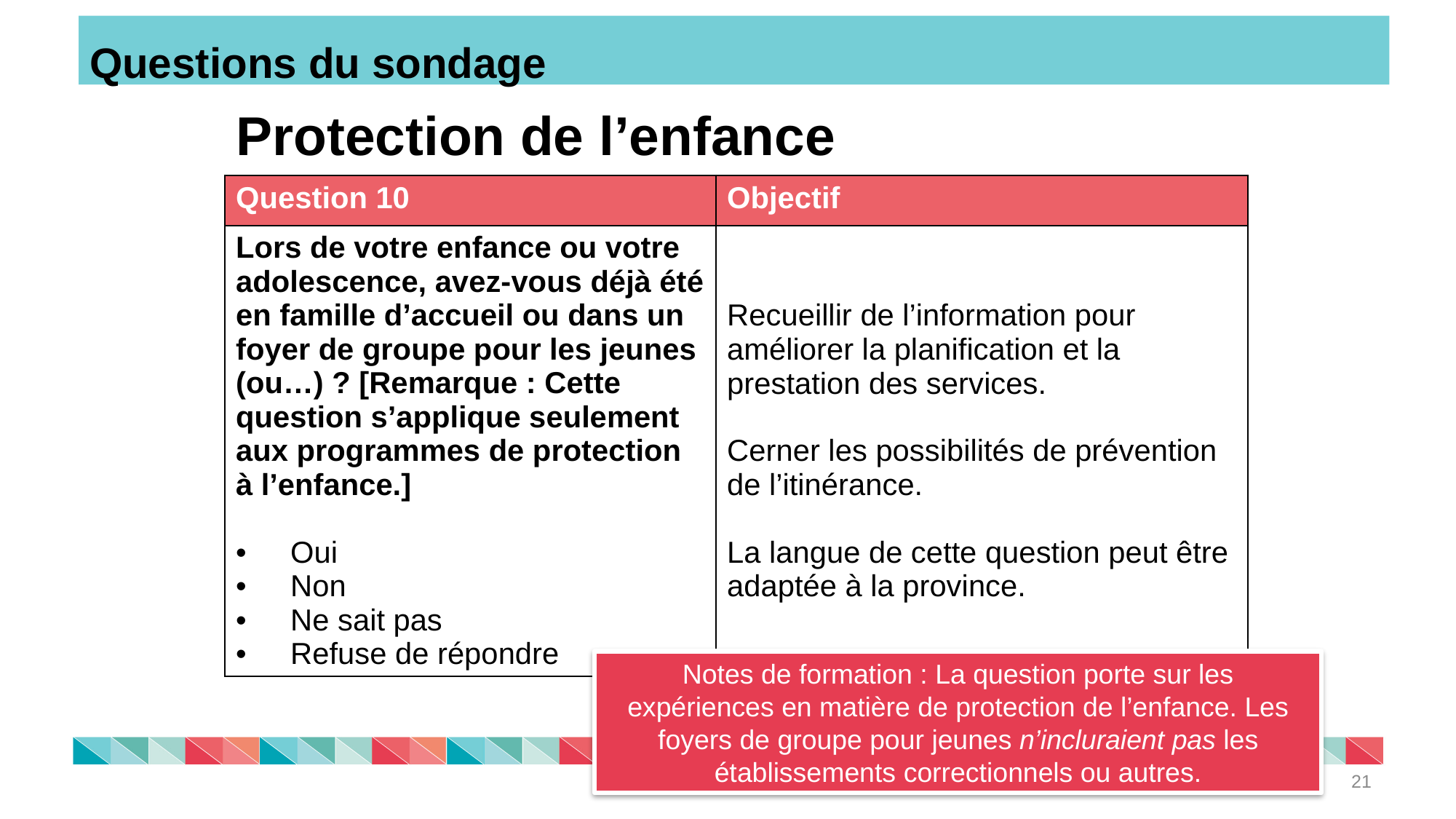

Questions du sondage
# Protection de l’enfance
| Question 10 | Objectif |
| --- | --- |
| Lors de votre enfance ou votre adolescence, avez-vous déjà été en famille d’accueil ou dans un foyer de groupe pour les jeunes (ou…) ? [Remarque : Cette question s’applique seulement aux programmes de protection à l’enfance.] Oui Non Ne sait pas Refuse de répondre | Recueillir de l’information pour améliorer la planification et la prestation des services. Cerner les possibilités de prévention de l’itinérance. La langue de cette question peut être adaptée à la province. |
Notes de formation : La question porte sur les expériences en matière de protection de l’enfance. Les foyers de groupe pour jeunes n’incluraient pas les établissements correctionnels ou autres.
21